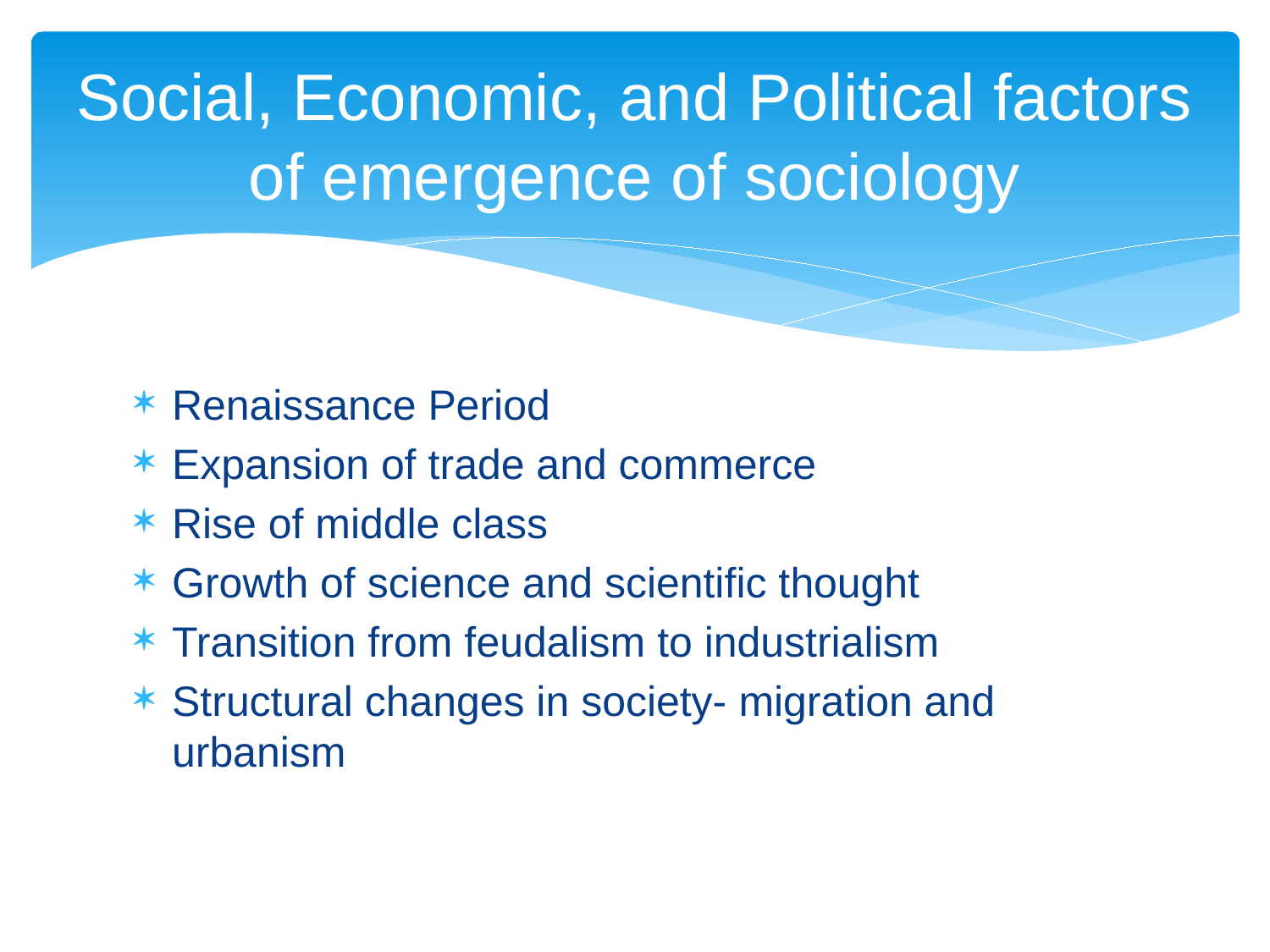

# Social, Economic, and Political factors of emergence of sociology
Renaissance Period
Expansion of trade and commerce
Rise of middle class
Growth of science and scientific thought
Transition from feudalism to industrialism
Structural changes in society- migration and urbanism